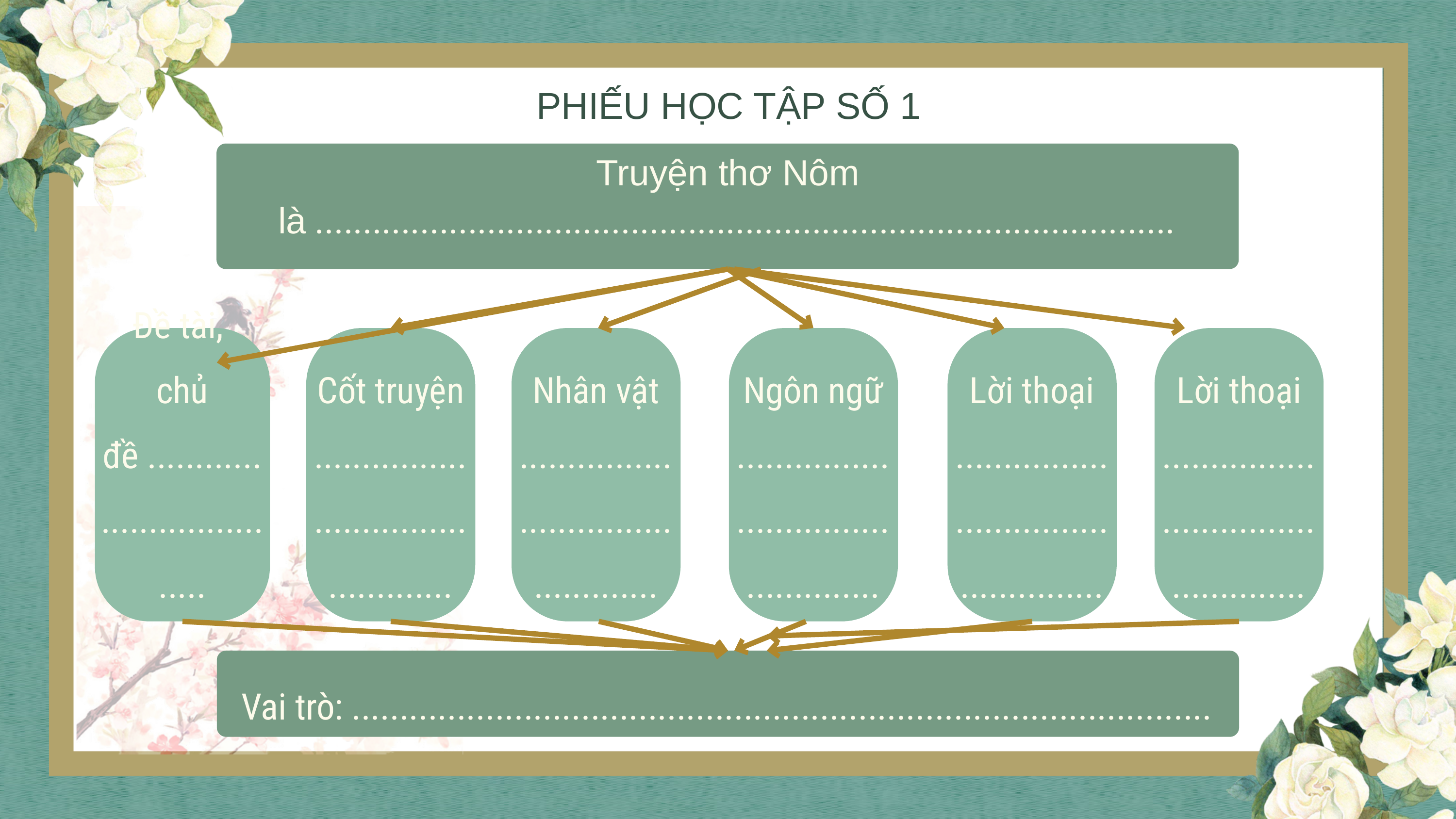

PHIẾU HỌC TẬP SỐ 1

Truyện thơ Nôm
là ..........................................................................................

Đề tài,
chủ đề ..................................

Cốt truyện
.............................................

Nhân vật
.............................................

Ngôn ngữ
..............................................

Lời thoại
...............................................

Lời thoại
..............................................

Vai trò: ..........................................................................................